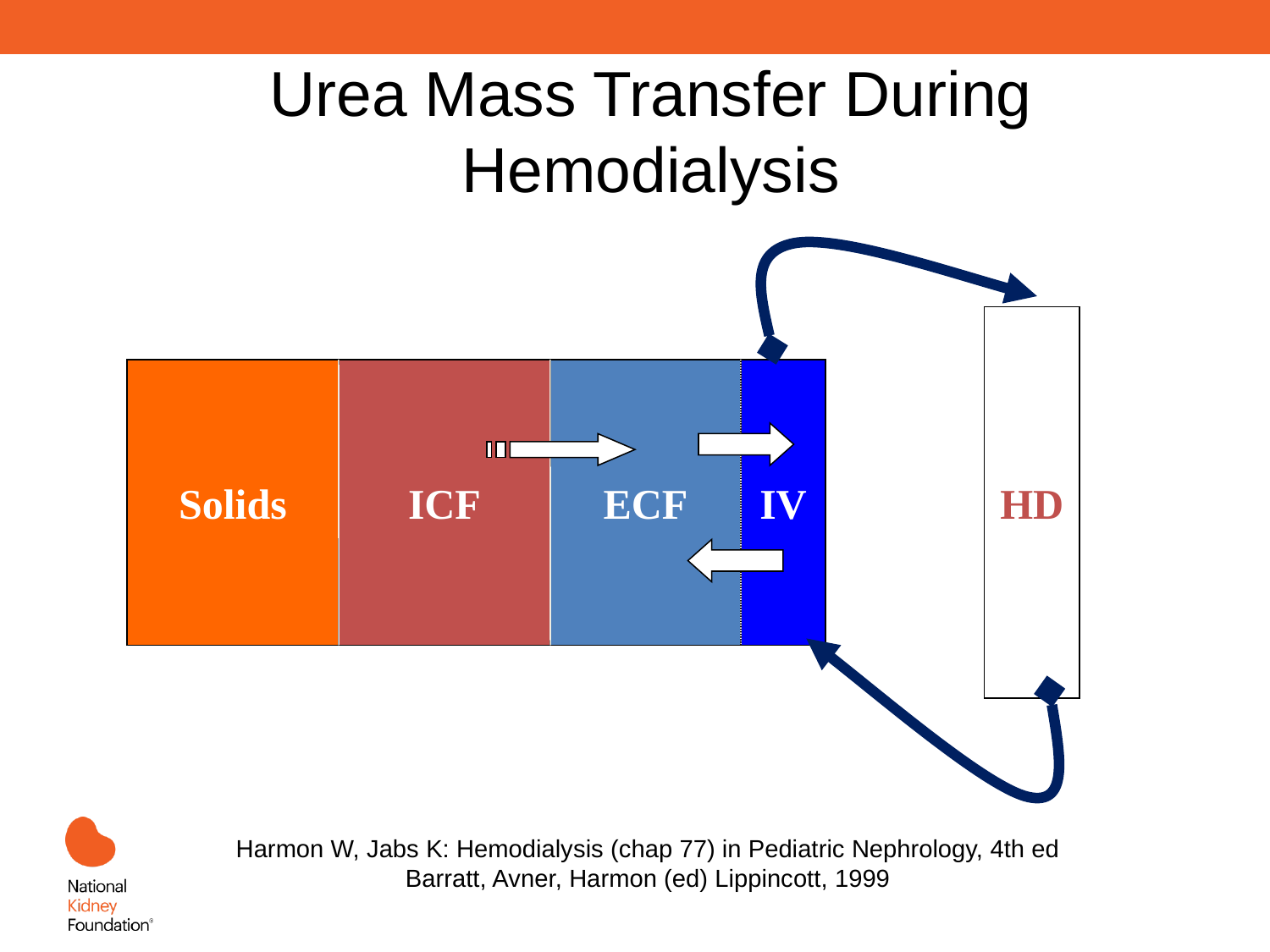

# Urea Mass Transfer During Hemodialysis

HD
Solids
ICF

ECF

IV

Harmon W, Jabs K: Hemodialysis (chap 77) in Pediatric Nephrology, 4th ed
Barratt, Avner, Harmon (ed) Lippincott, 1999